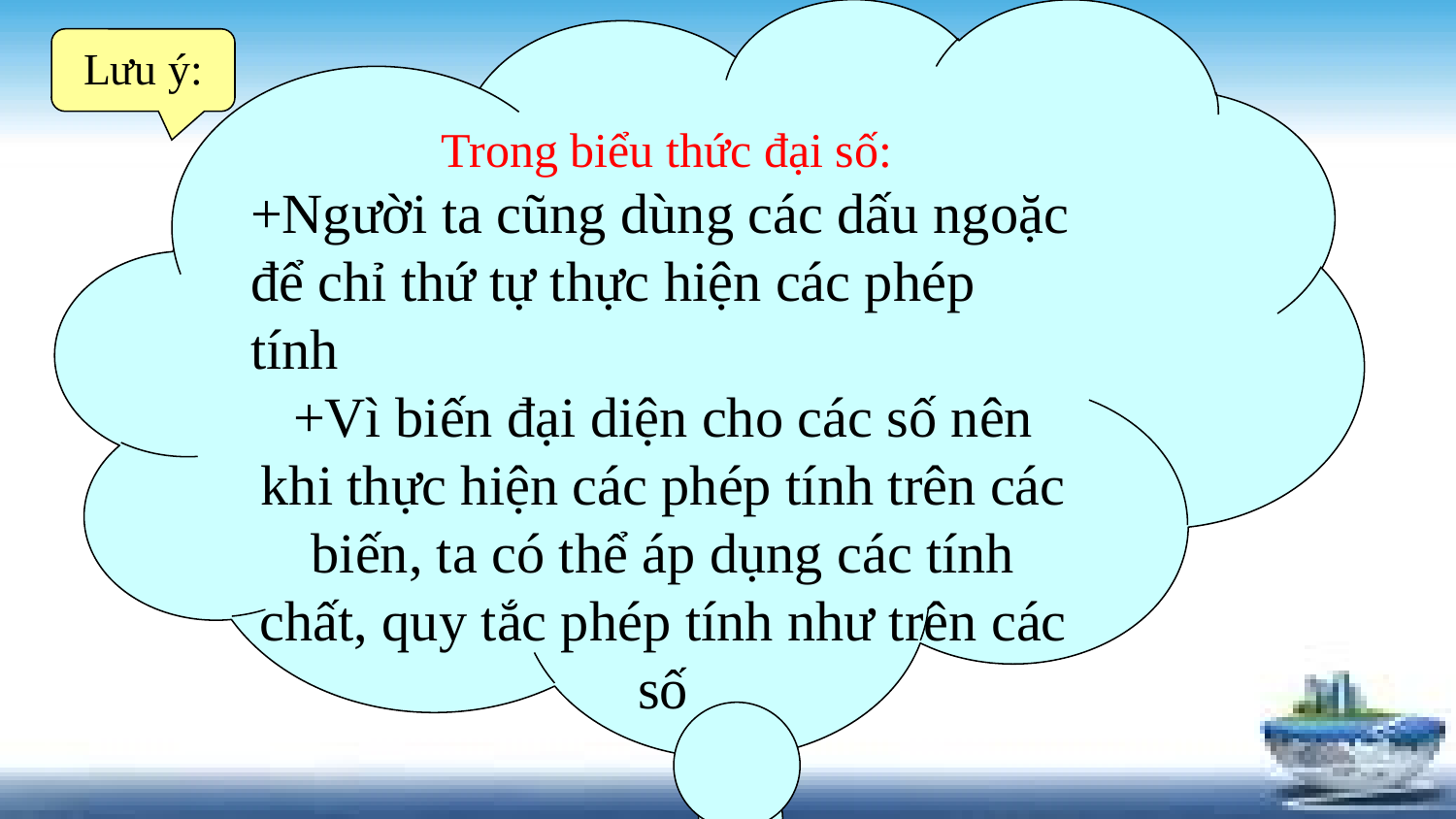

Trong biểu thức đại số:
+Người ta cũng dùng các dấu ngoặc để chỉ thứ tự thực hiện các phép tính
+Vì biến đại diện cho các số nên khi thực hiện các phép tính trên các biến, ta có thể áp dụng các tính chất, quy tắc phép tính như trên các số
Lưu ý: